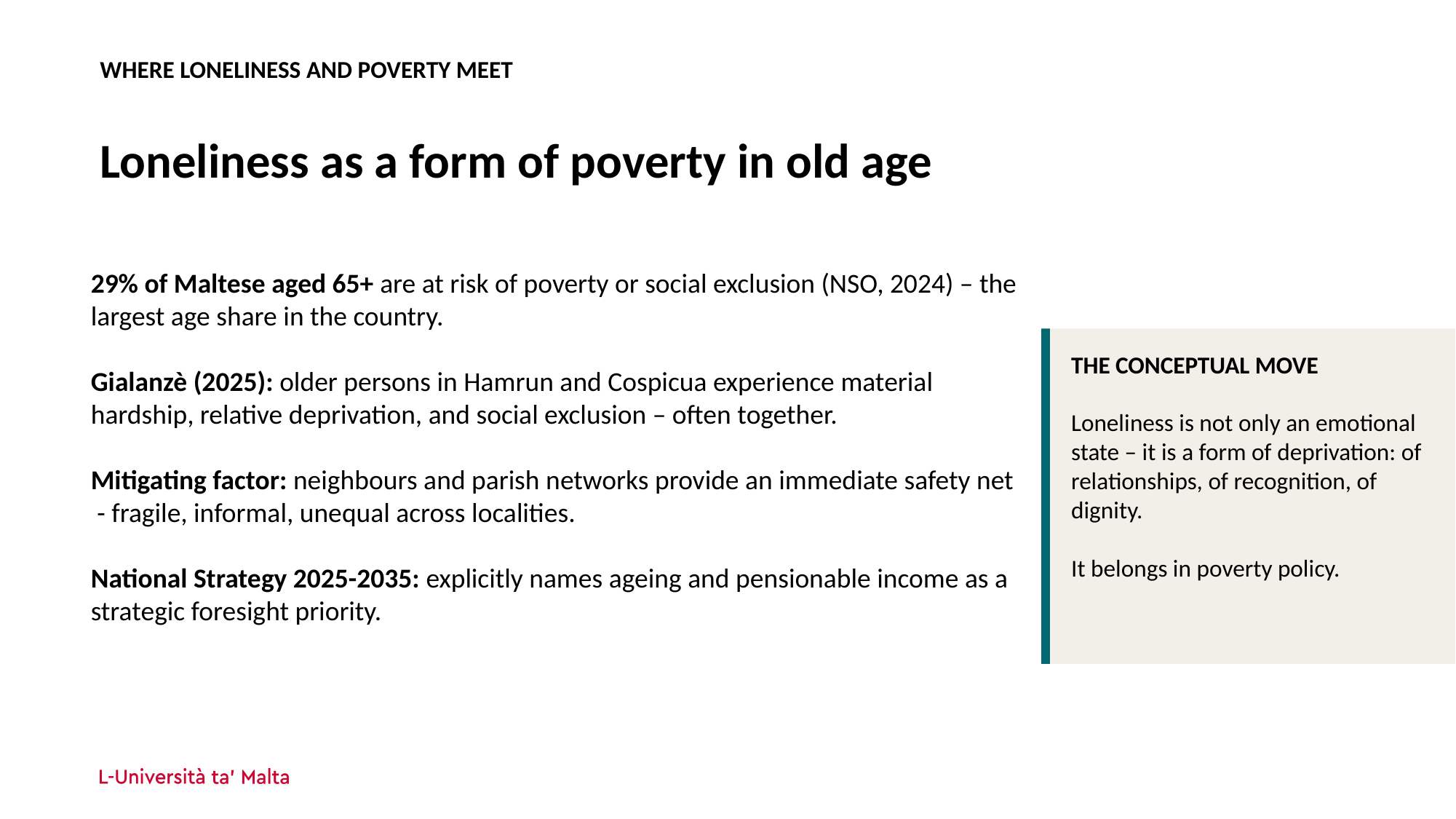

# WHERE LONELINESS AND POVERTY MEET Loneliness as a form of poverty in old age
29% of Maltese aged 65+ are at risk of poverty or social exclusion (NSO, 2024) – the largest age share in the country.

Gialanzè (2025): older persons in Hamrun and Cospicua experience material hardship, relative deprivation, and social exclusion – often together.

Mitigating factor: neighbours and parish networks provide an immediate safety net
 - fragile, informal, unequal across localities.

National Strategy 2025-2035: explicitly names ageing and pensionable income as a strategic foresight priority.

THE CONCEPTUAL MOVE

Loneliness is not only an emotional state – it is a form of deprivation: of relationships, of recognition, of dignity.

It belongs in poverty policy.